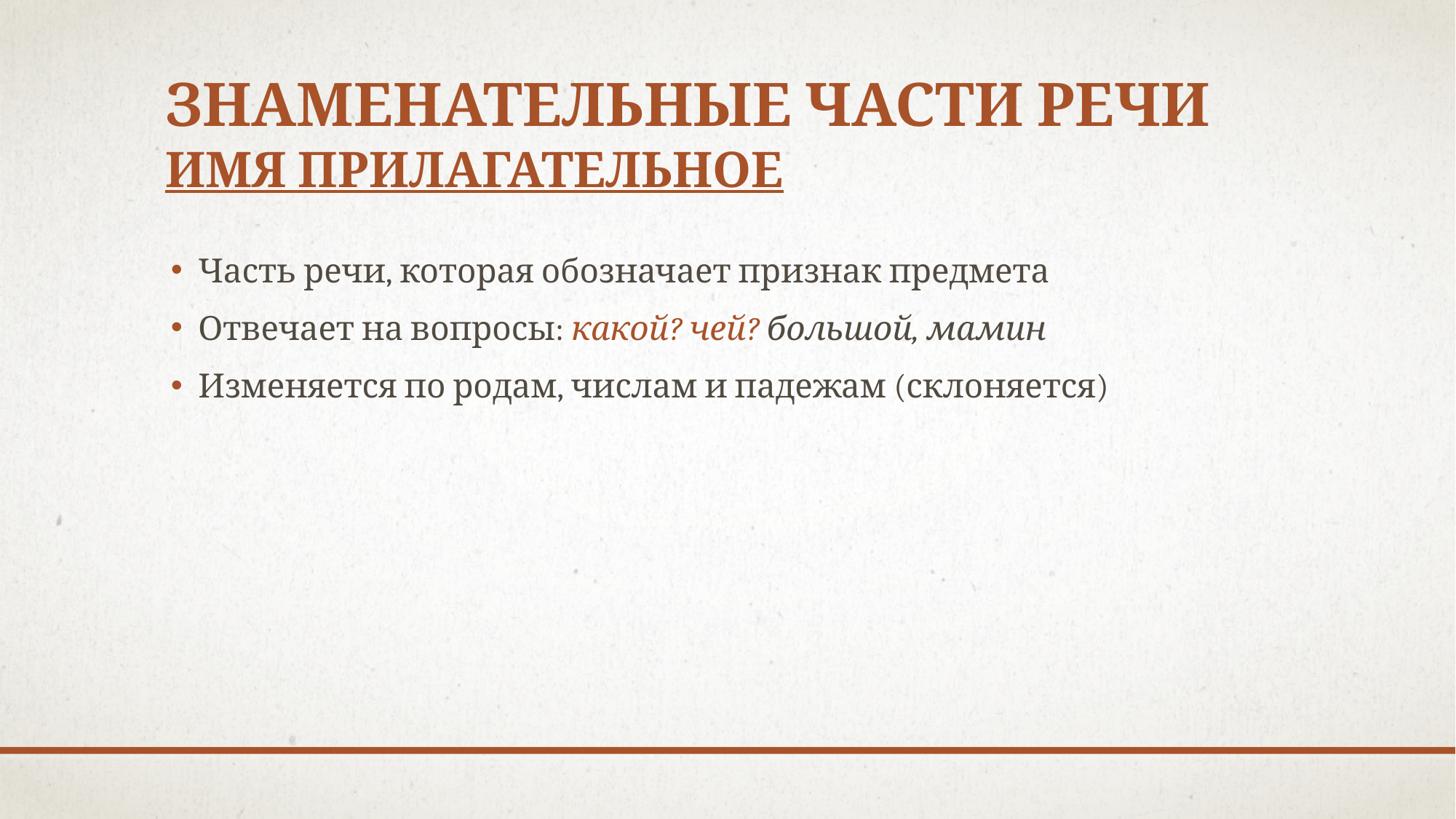

# Знаменательные части речи Имя прилагательное
Часть речи, которая обозначает признак предмета
Отвечает на вопросы: какой? чей? большой, мамин
Изменяется по родам, числам и падежам (склоняется)